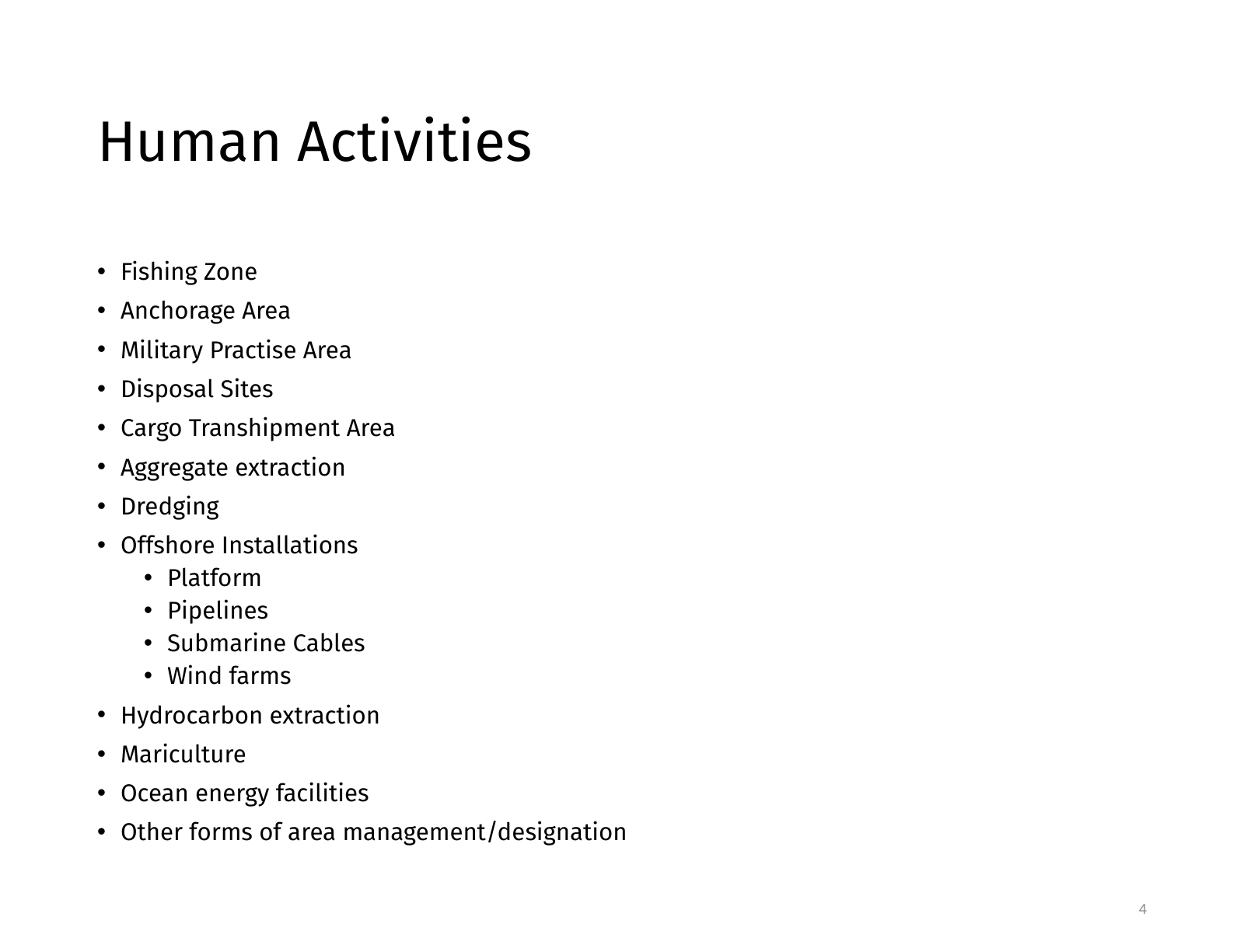

# Human Activities
Fishing Zone
Anchorage Area
Military Practise Area
Disposal Sites
Cargo Transhipment Area
Aggregate extraction
Dredging
Offshore Installations
Platform
Pipelines
Submarine Cables
Wind farms
Hydrocarbon extraction
Mariculture
Ocean energy facilities
Other forms of area management/designation

4